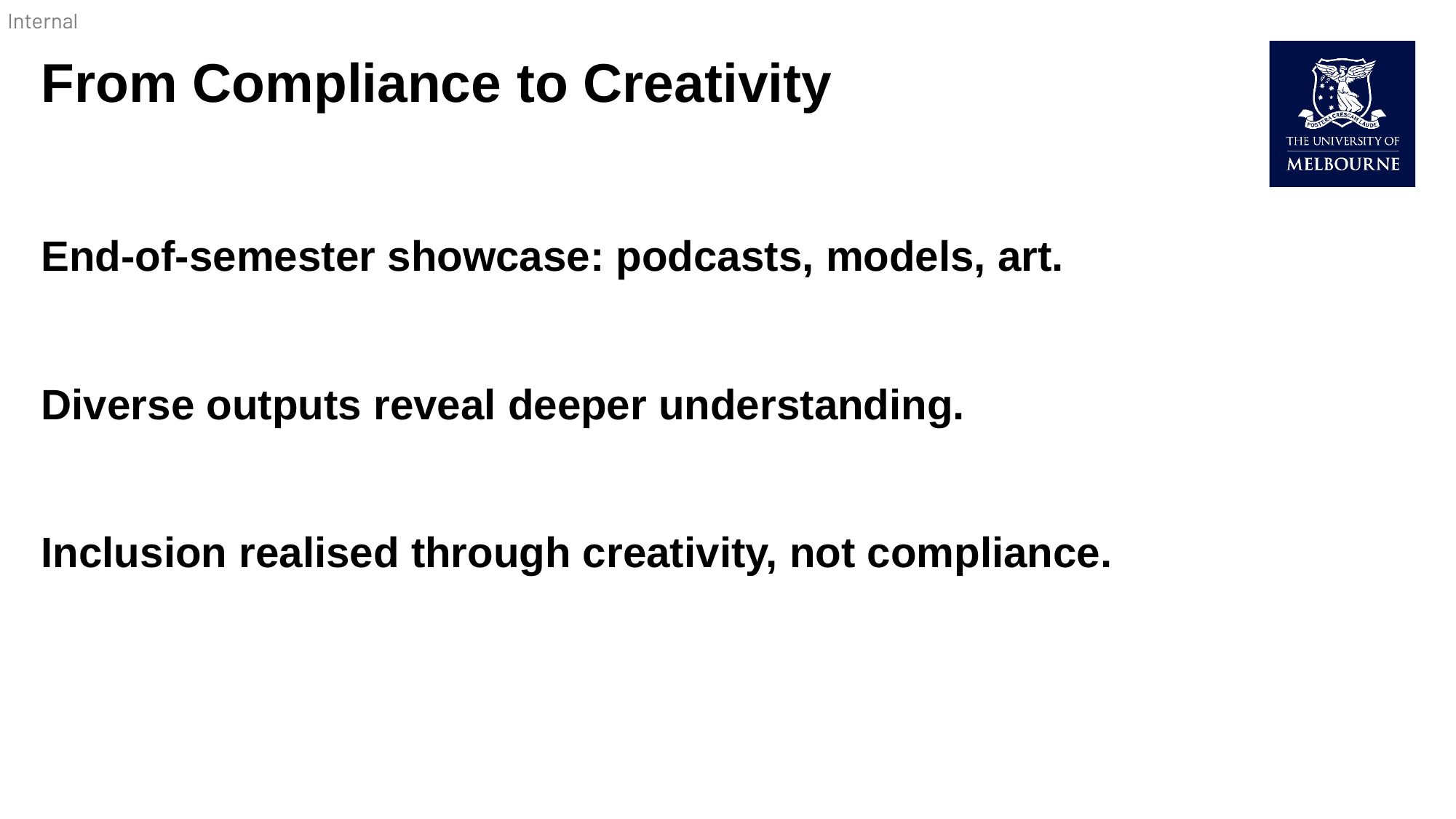

# From Compliance to Creativity
End-of-semester showcase: podcasts, models, art.

Diverse outputs reveal deeper understanding.

Inclusion realised through creativity, not compliance.